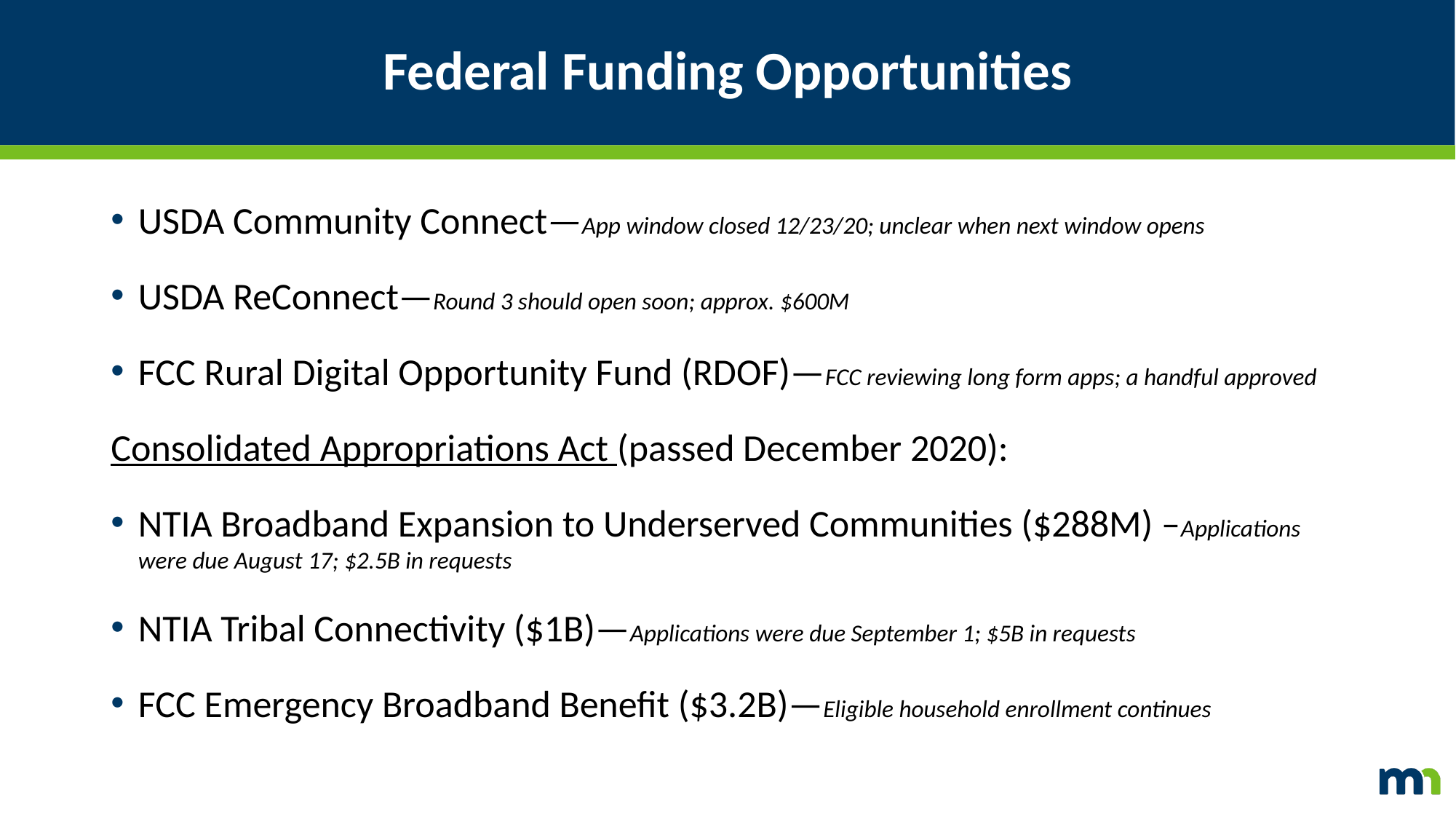

# Federal Funding Opportunities
USDA Community Connect—App window closed 12/23/20; unclear when next window opens
USDA ReConnect—Round 3 should open soon; approx. $600M
FCC Rural Digital Opportunity Fund (RDOF)—FCC reviewing long form apps; a handful approved
Consolidated Appropriations Act (passed December 2020):
NTIA Broadband Expansion to Underserved Communities ($288M) –Applications were due August 17; $2.5B in requests
NTIA Tribal Connectivity ($1B)—Applications were due September 1; $5B in requests
FCC Emergency Broadband Benefit ($3.2B)—Eligible household enrollment continues